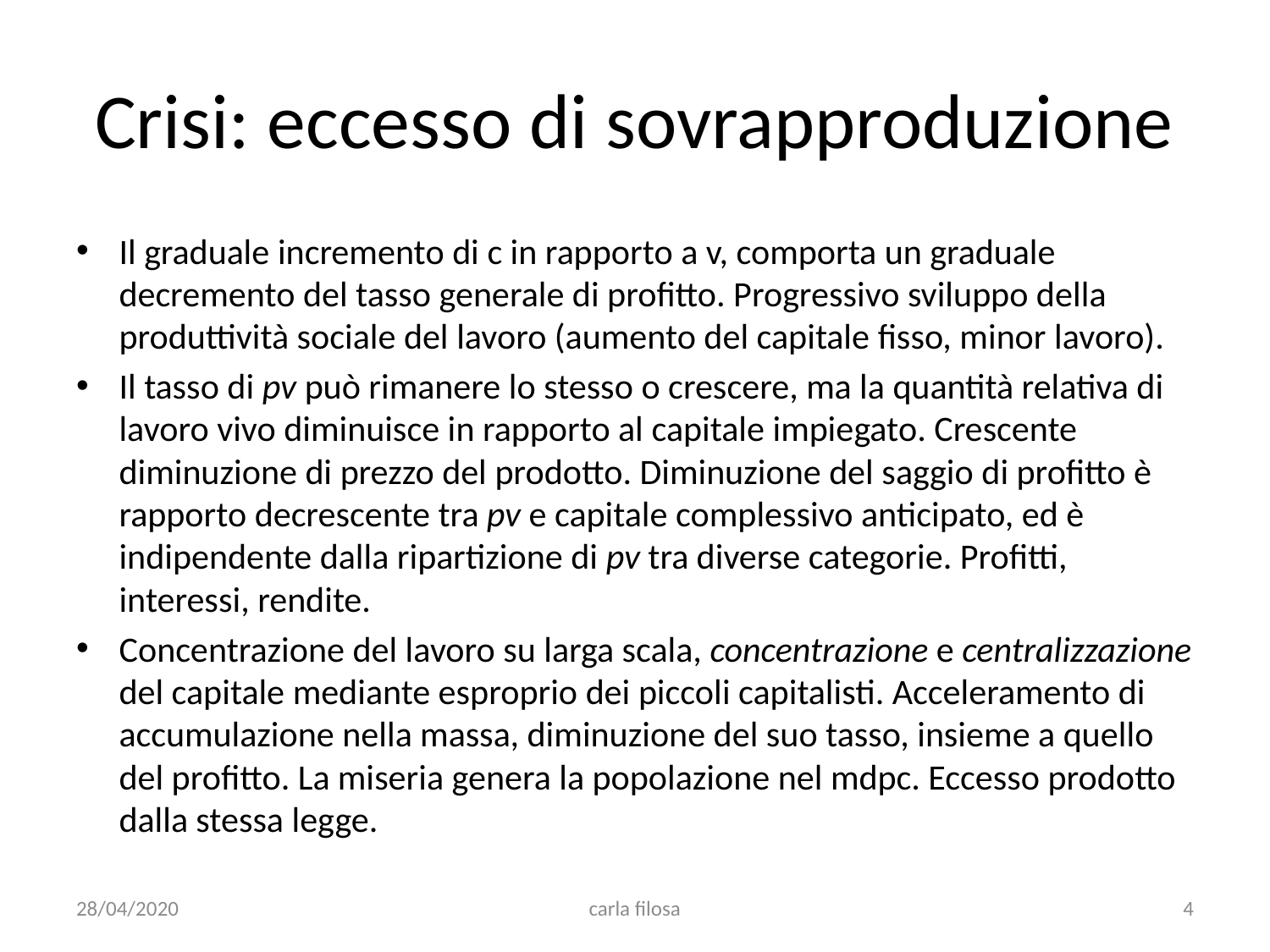

# Crisi: eccesso di sovrapproduzione
Il graduale incremento di c in rapporto a v, comporta un graduale decremento del tasso generale di profitto. Progressivo sviluppo della produttività sociale del lavoro (aumento del capitale fisso, minor lavoro).
Il tasso di pv può rimanere lo stesso o crescere, ma la quantità relativa di lavoro vivo diminuisce in rapporto al capitale impiegato. Crescente diminuzione di prezzo del prodotto. Diminuzione del saggio di profitto è rapporto decrescente tra pv e capitale complessivo anticipato, ed è indipendente dalla ripartizione di pv tra diverse categorie. Profitti, interessi, rendite.
Concentrazione del lavoro su larga scala, concentrazione e centralizzazione del capitale mediante esproprio dei piccoli capitalisti. Acceleramento di accumulazione nella massa, diminuzione del suo tasso, insieme a quello del profitto. La miseria genera la popolazione nel mdpc. Eccesso prodotto dalla stessa legge.
28/04/2020
carla filosa
4